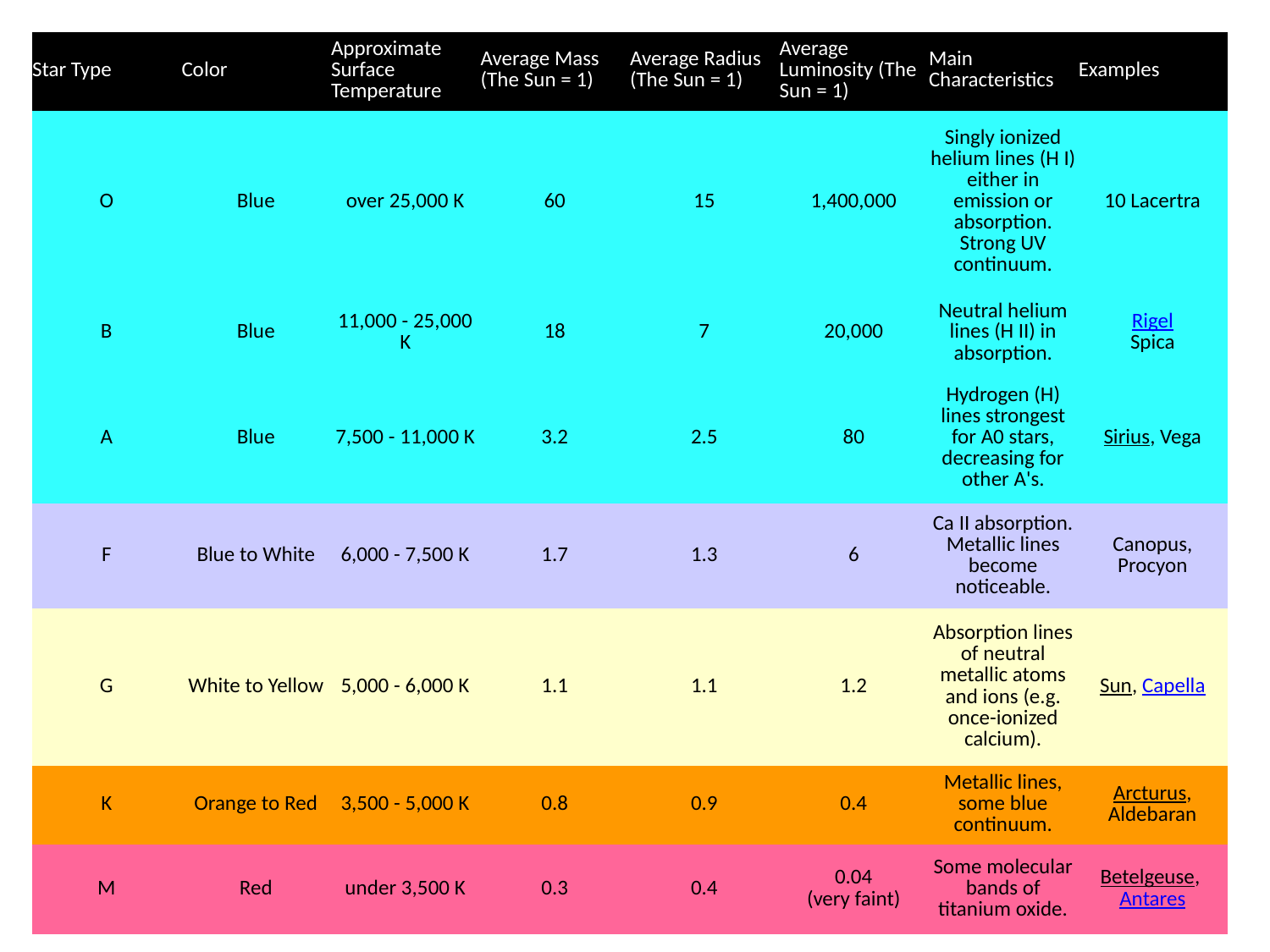

| Star Type | Color | Approximate Surface Temperature | Average Mass (The Sun = 1) | Average Radius (The Sun = 1) | Average Luminosity (The Sun = 1) | Main Characteristics | Examples |
| --- | --- | --- | --- | --- | --- | --- | --- |
| O | Blue | over 25,000 K | 60 | 15 | 1,400,000 | Singly ionized helium lines (H I) either in emission or absorption. Strong UV continuum. | 10 Lacertra |
| B | Blue | 11,000 - 25,000 K | 18 | 7 | 20,000 | Neutral helium lines (H II) in absorption. | Rigel Spica |
| A | Blue | 7,500 - 11,000 K | 3.2 | 2.5 | 80 | Hydrogen (H) lines strongest for A0 stars, decreasing for other A's. | Sirius, Vega |
| F | Blue to White | 6,000 - 7,500 K | 1.7 | 1.3 | 6 | Ca II absorption. Metallic lines become noticeable. | Canopus, Procyon |
| G | White to Yellow | 5,000 - 6,000 K | 1.1 | 1.1 | 1.2 | Absorption lines of neutral metallic atoms and ions (e.g. once-ionized calcium). | Sun, Capella |
| K | Orange to Red | 3,500 - 5,000 K | 0.8 | 0.9 | 0.4 | Metallic lines, some blue continuum. | Arcturus, Aldebaran |
| M | Red | under 3,500 K | 0.3 | 0.4 | 0.04 (very faint) | Some molecular bands of titanium oxide. | Betelgeuse, Antares |
#